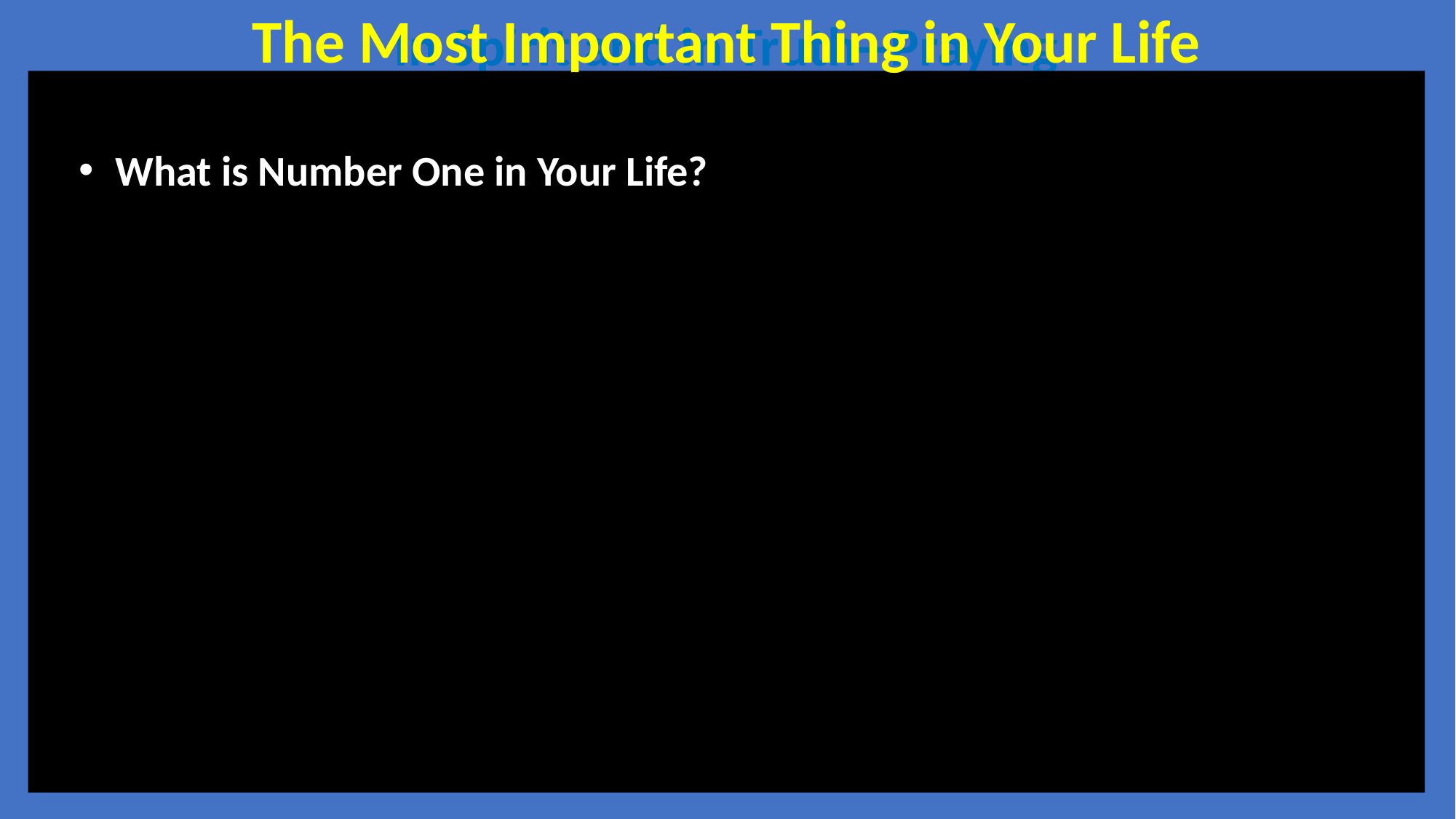

The Most Important Thing in Your Life
In Spirit and in Truth--Praying

 What is Number One in Your Life?